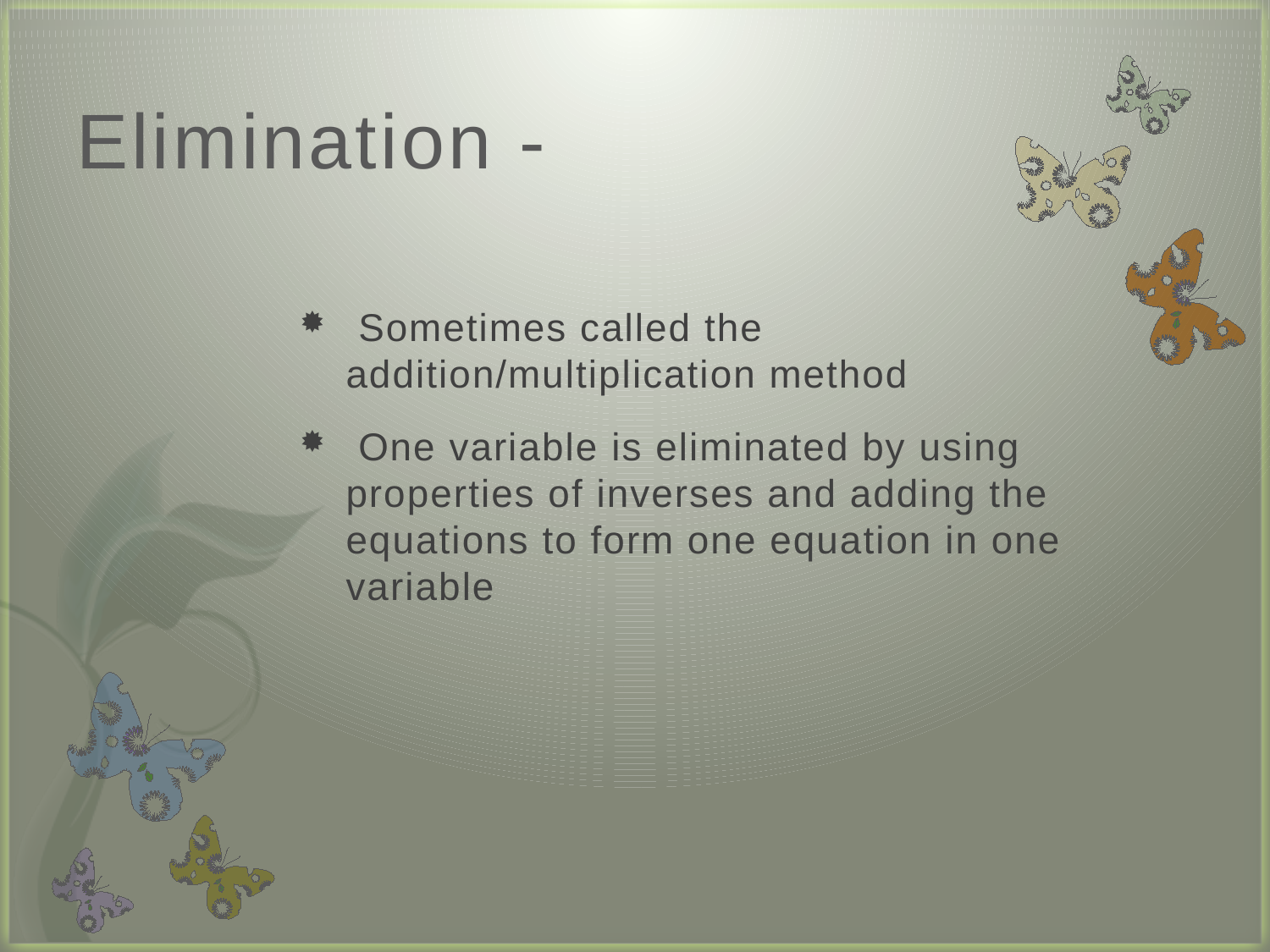

# Elimination -
 Sometimes called the addition/multiplication method
 One variable is eliminated by using properties of inverses and adding the equations to form one equation in one variable